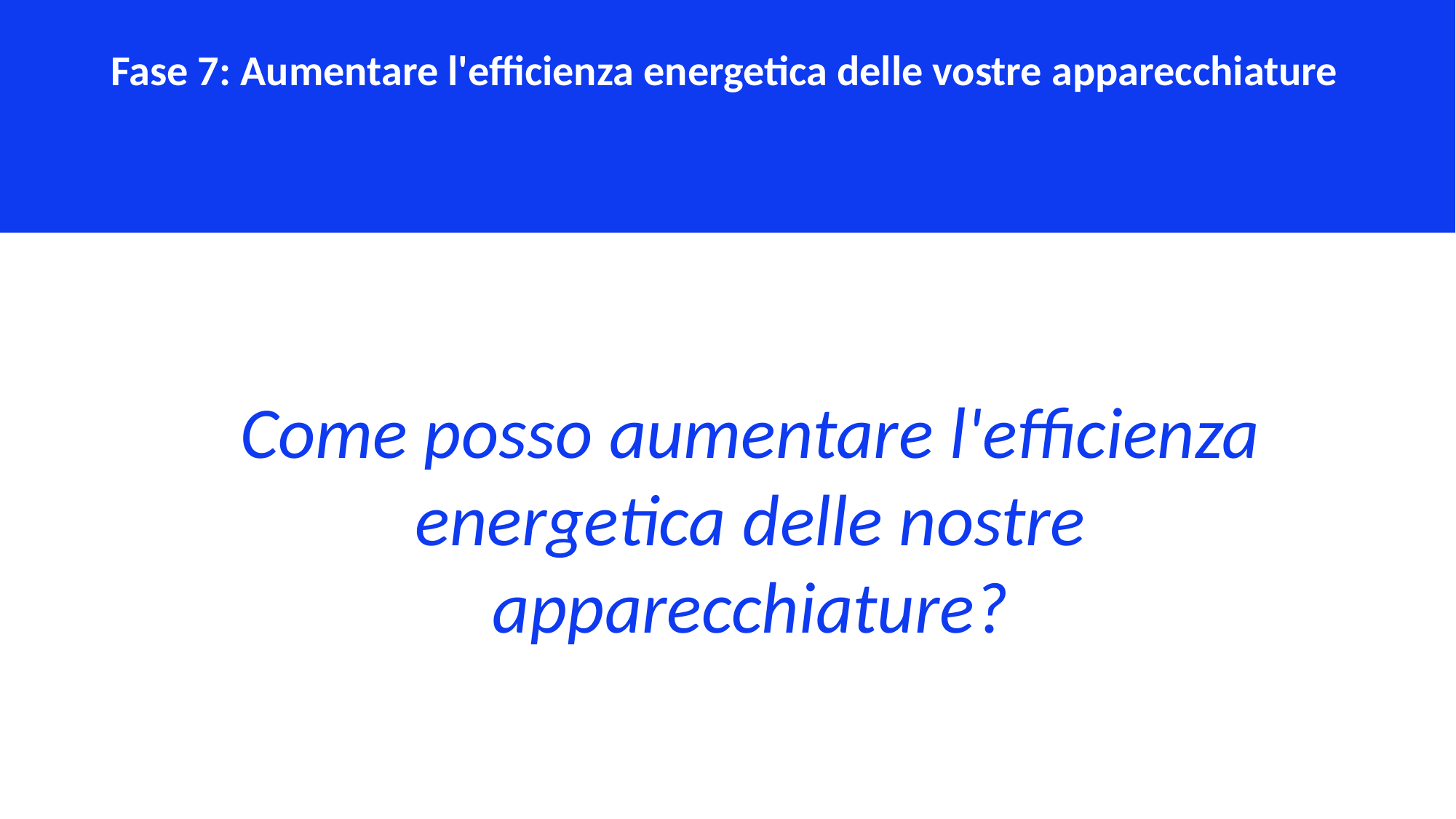

Fase 7: Aumentare l'efficienza energetica delle vostre apparecchiature

Come posso aumentare l'efficienza energetica delle nostre apparecchiature?